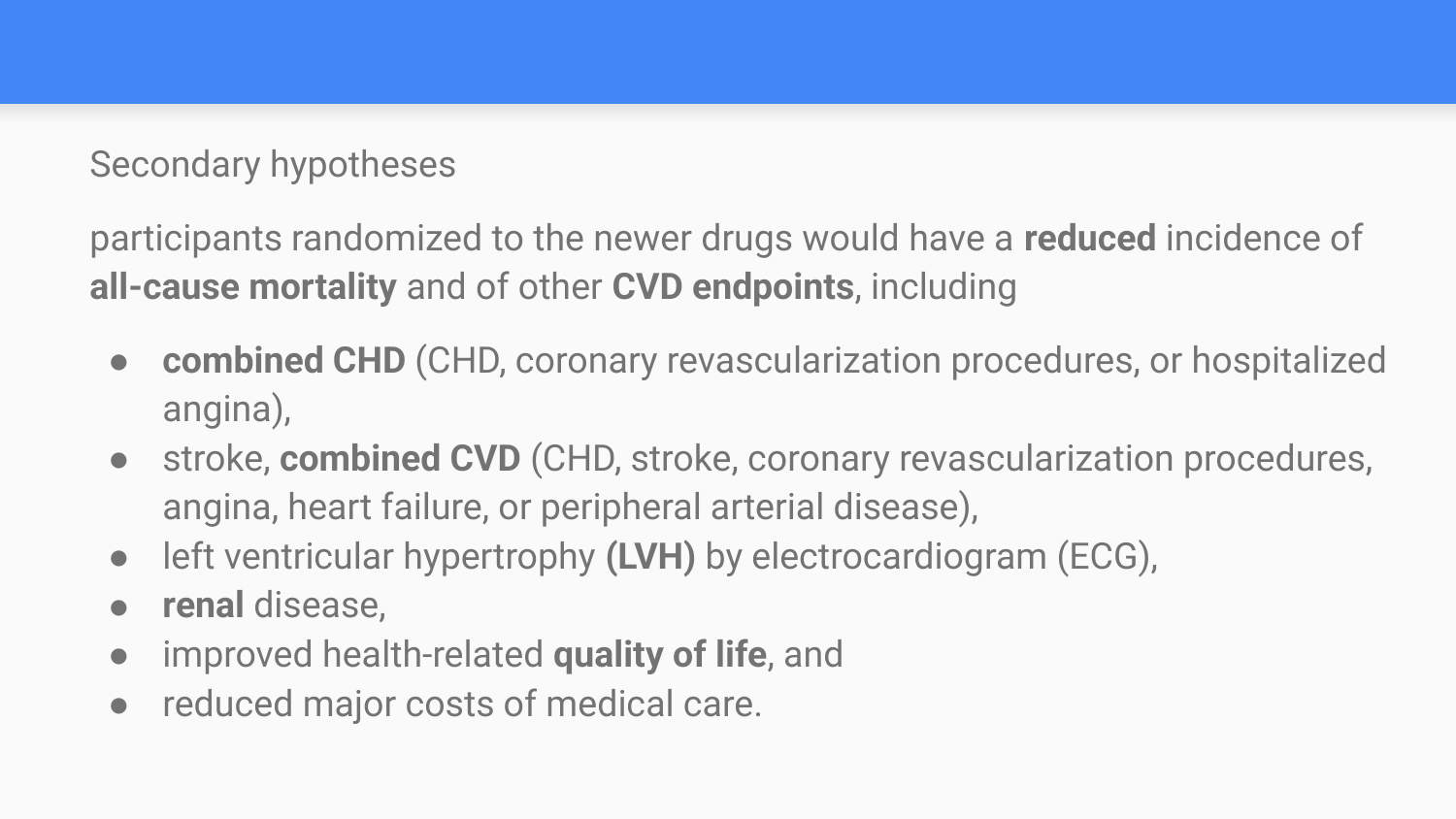

#
Secondary hypotheses
participants randomized to the newer drugs would have a reduced incidence of all-cause mortality and of other CVD endpoints, including
combined CHD (CHD, coronary revascularization procedures, or hospitalized angina),
stroke, combined CVD (CHD, stroke, coronary revascularization procedures, angina, heart failure, or peripheral arterial disease),
left ventricular hypertrophy (LVH) by electrocardiogram (ECG),
renal disease,
improved health-related quality of life, and
reduced major costs of medical care.